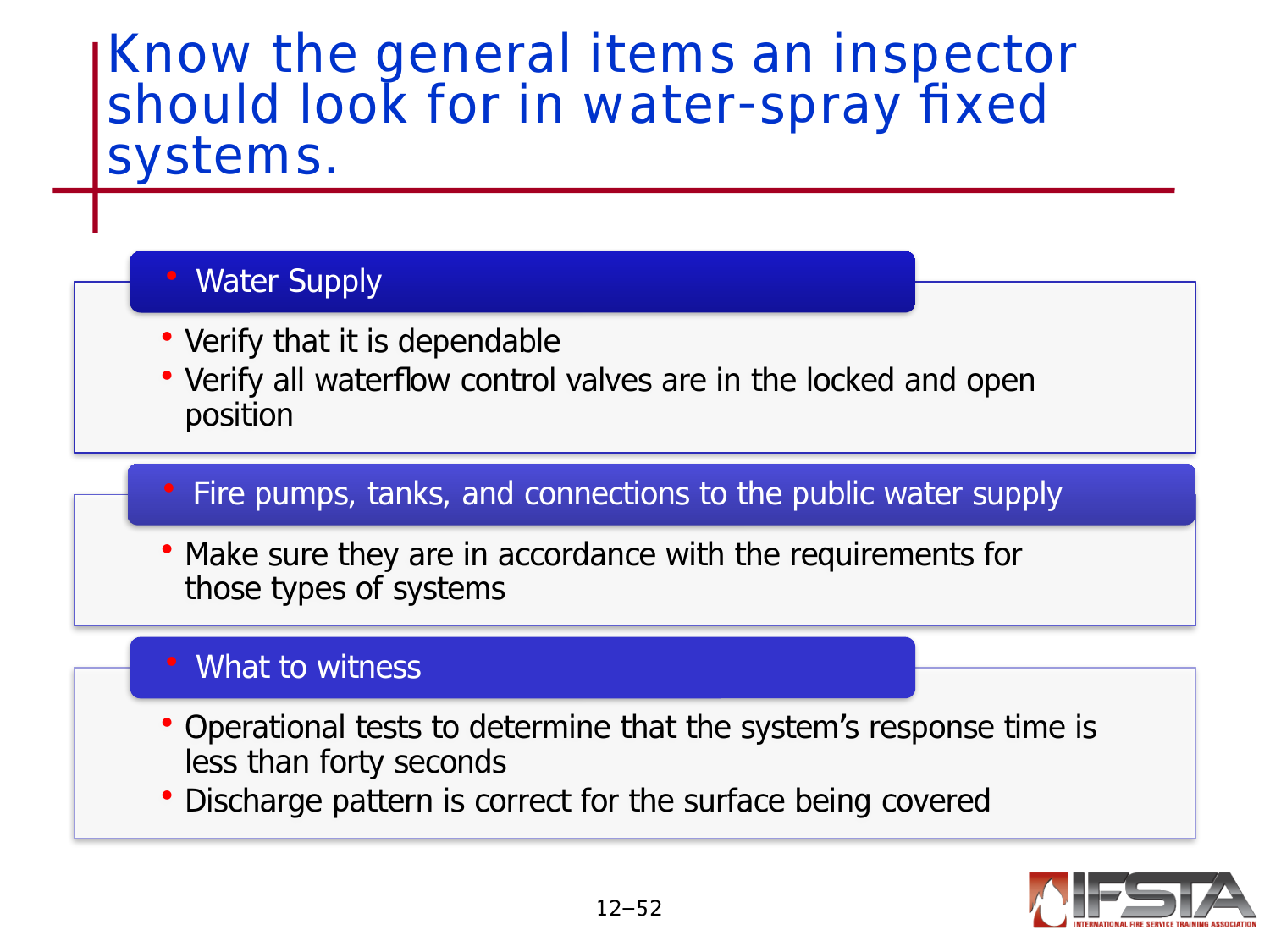

# Know the general items an inspector should look for in water-spray fixed systems.
Verify that it is dependable
Verify all waterflow control valves are in the locked and open position
Water Supply
Make sure they are in accordance with the requirements for those types of systems
Fire pumps, tanks, and connections to the public water supply
Operational tests to determine that the system’s response time is less than forty seconds
Discharge pattern is correct for the surface being covered
What to witness
12–52